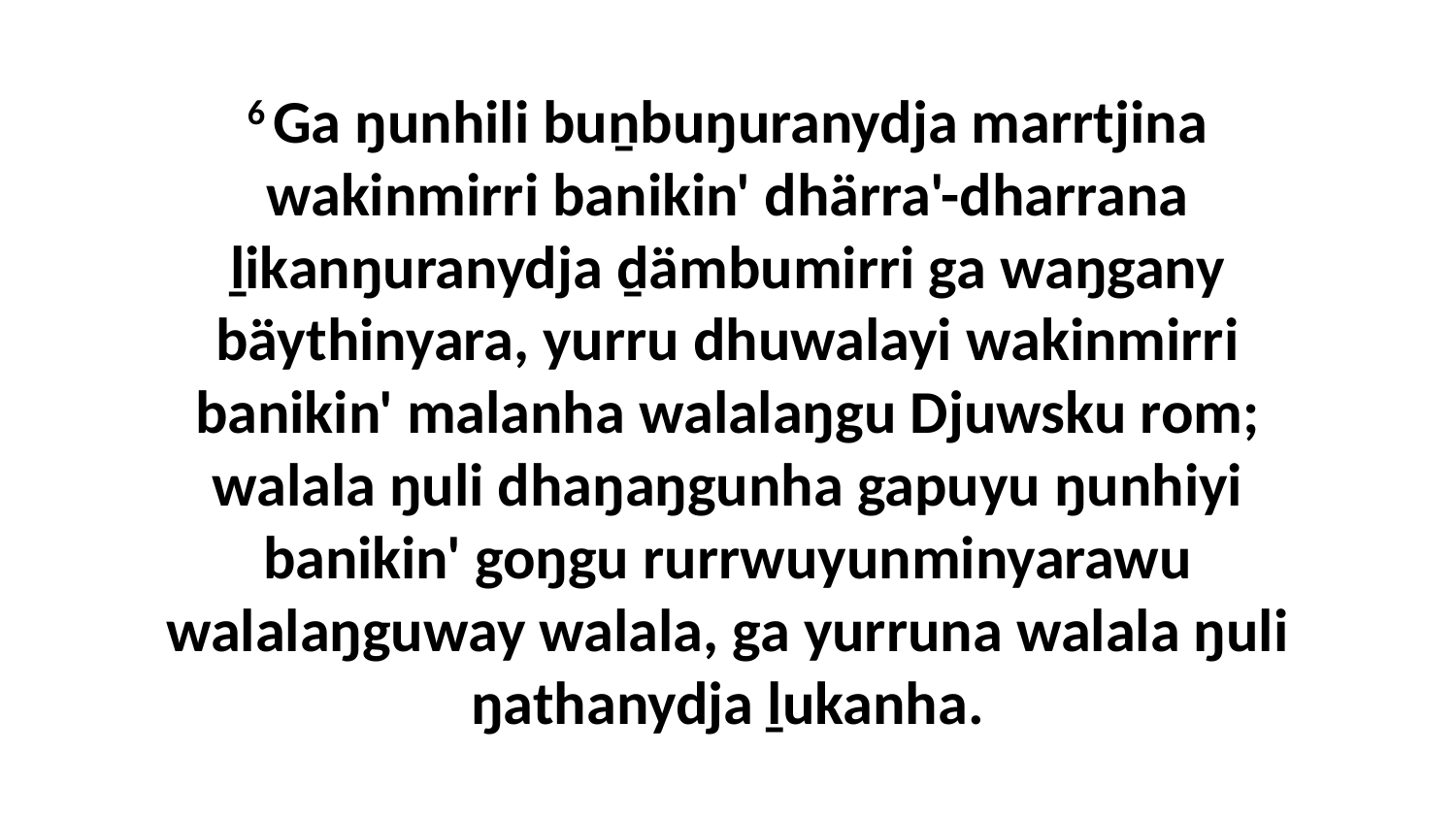

6 Ga ŋunhili buṉbuŋuranydja marrtjina wakinmirri banikin' dhärra'-dharrana ḻikanŋuranydja ḏämbumirri ga waŋgany bäythinyara, yurru dhuwalayi wakinmirri banikin' malanha walalaŋgu Djuwsku rom; walala ŋuli dhaŋaŋgunha gapuyu ŋunhiyi banikin' goŋgu rurrwuyunminyarawu walalaŋguway walala, ga yurruna walala ŋuli ŋathanydja ḻukanha.